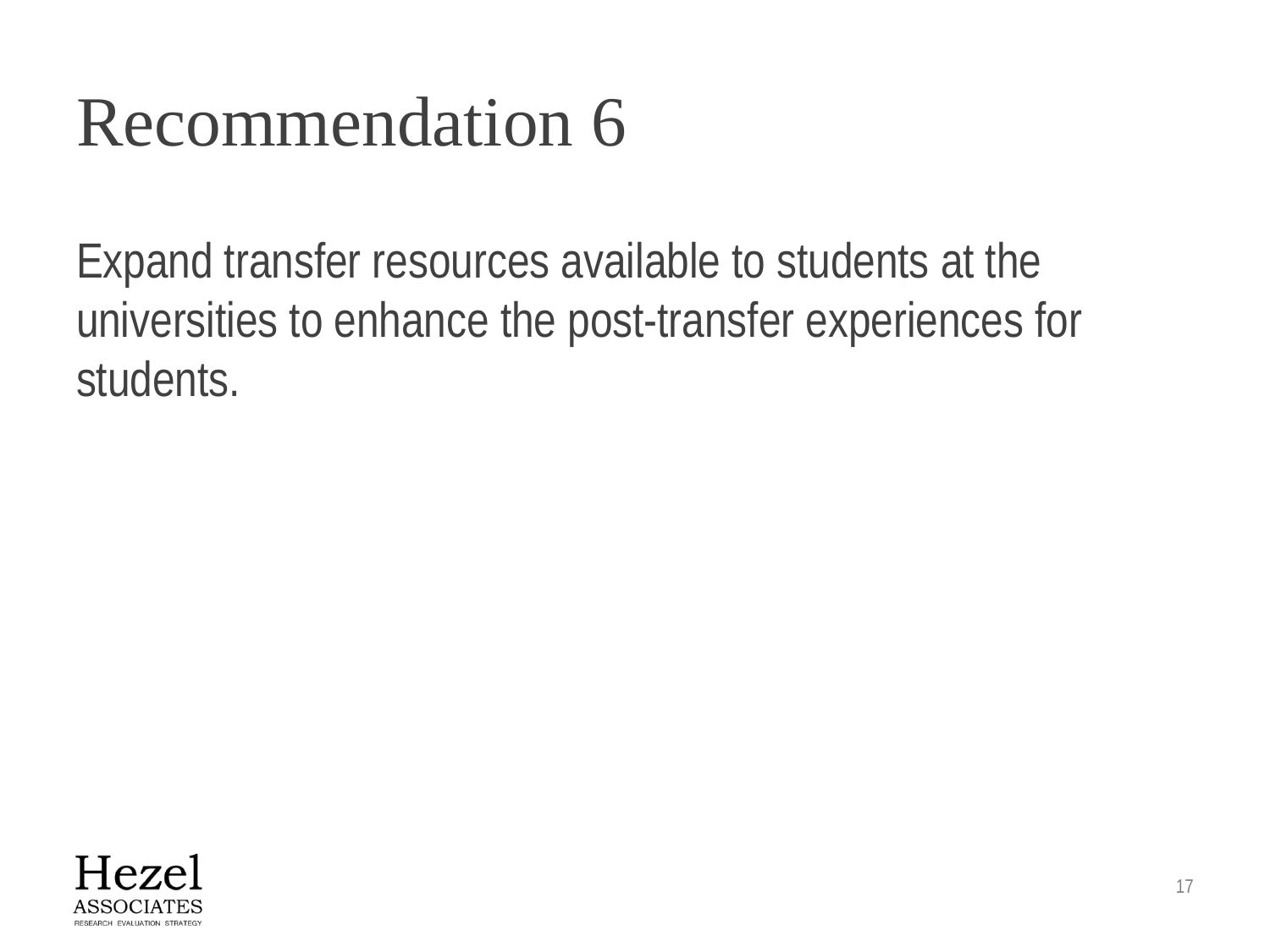

# Recommendation 6
Expand transfer resources available to students at the universities to enhance the post-transfer experiences for students.

17